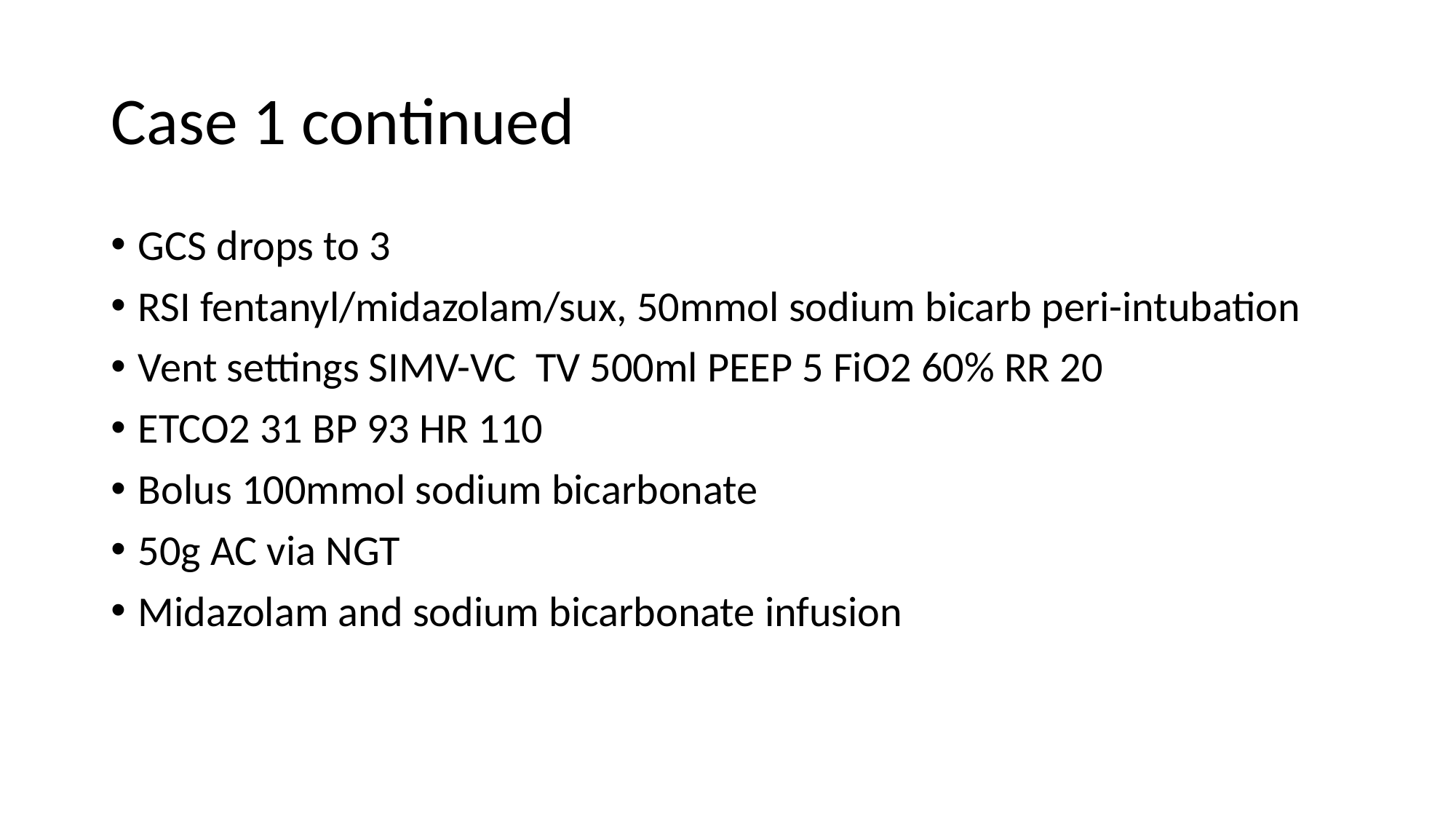

# Case 1 continued
GCS drops to 3
RSI fentanyl/midazolam/sux, 50mmol sodium bicarb peri-intubation
Vent settings SIMV-VC  TV 500ml PEEP 5 FiO2 60% RR 20
ETCO2 31 BP 93 HR 110
Bolus 100mmol sodium bicarbonate
50g AC via NGT
Midazolam and sodium bicarbonate infusion